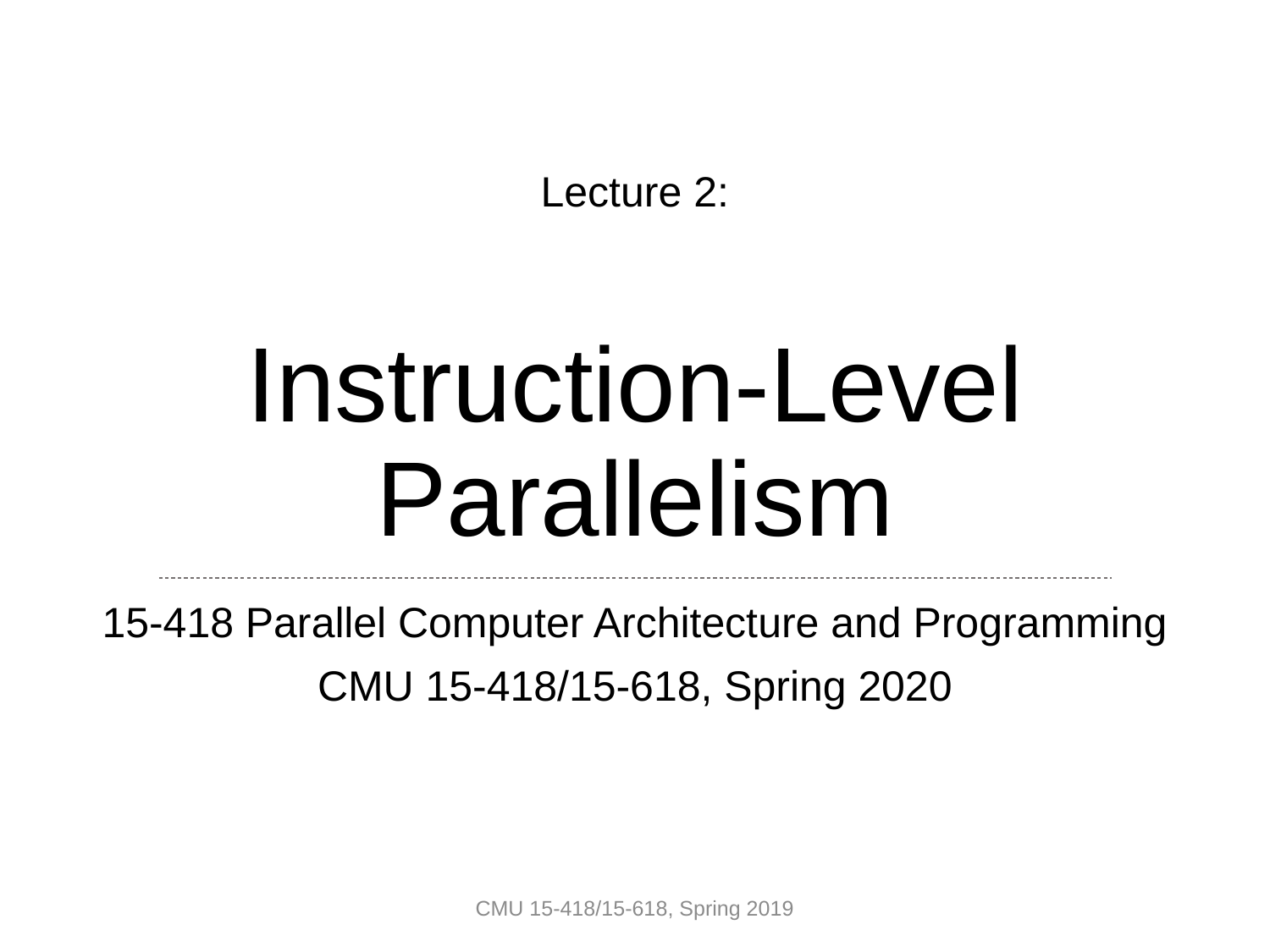

# Lecture 2: Instruction-Level Parallelism
15-418 Parallel Computer Architecture and Programming
CMU 15-418/15-618, Spring 2020
CMU 15-418/15-618, Spring 2019